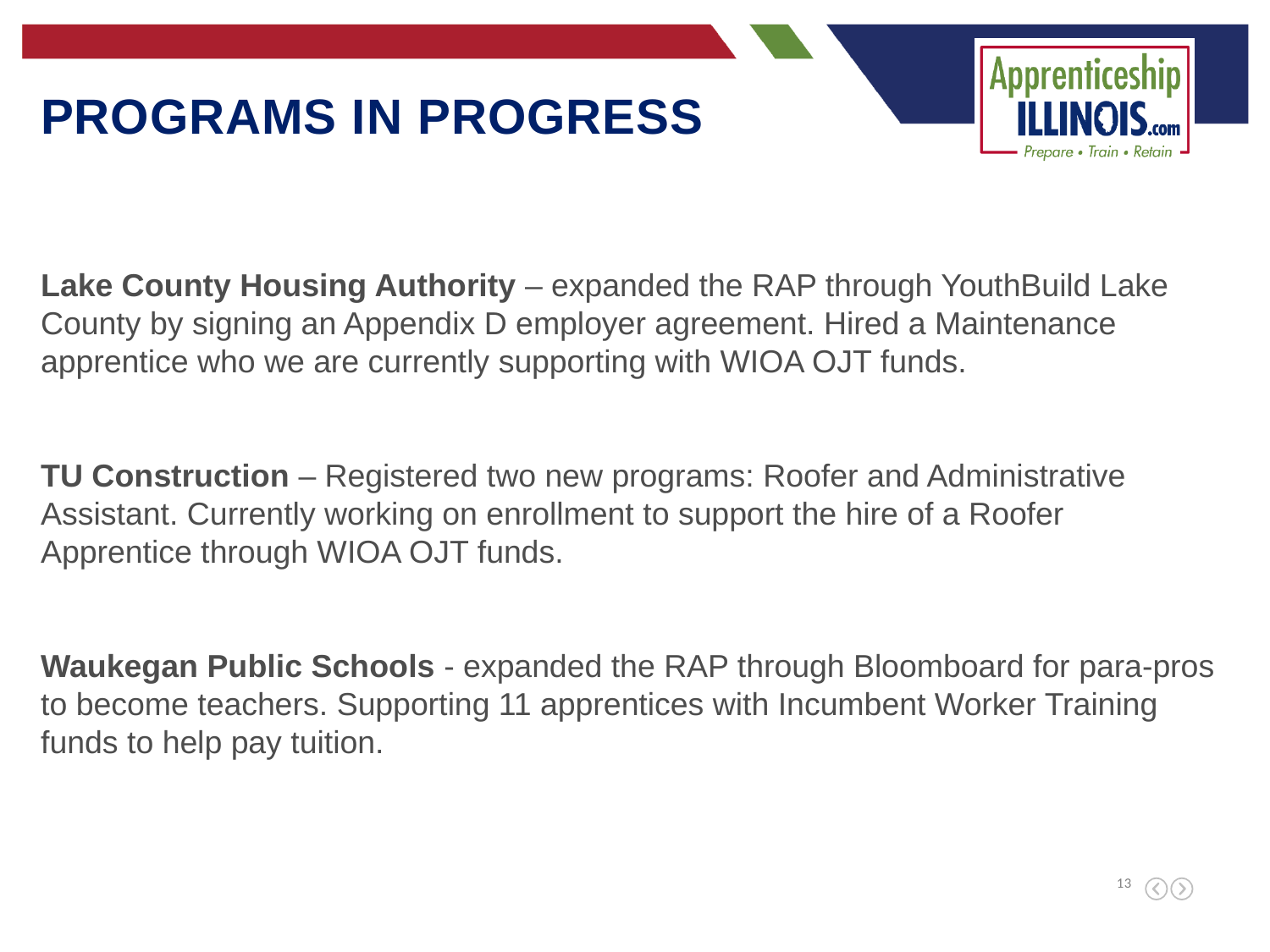

Programs in progress

Lake County Housing Authority – expanded the RAP through YouthBuild Lake County by signing an Appendix D employer agreement. Hired a Maintenance apprentice who we are currently supporting with WIOA OJT funds.

TU Construction – Registered two new programs: Roofer and Administrative Assistant. Currently working on enrollment to support the hire of a Roofer Apprentice through WIOA OJT funds.

Waukegan Public Schools - expanded the RAP through Bloomboard for para-pros to become teachers. Supporting 11 apprentices with Incumbent Worker Training funds to help pay tuition.